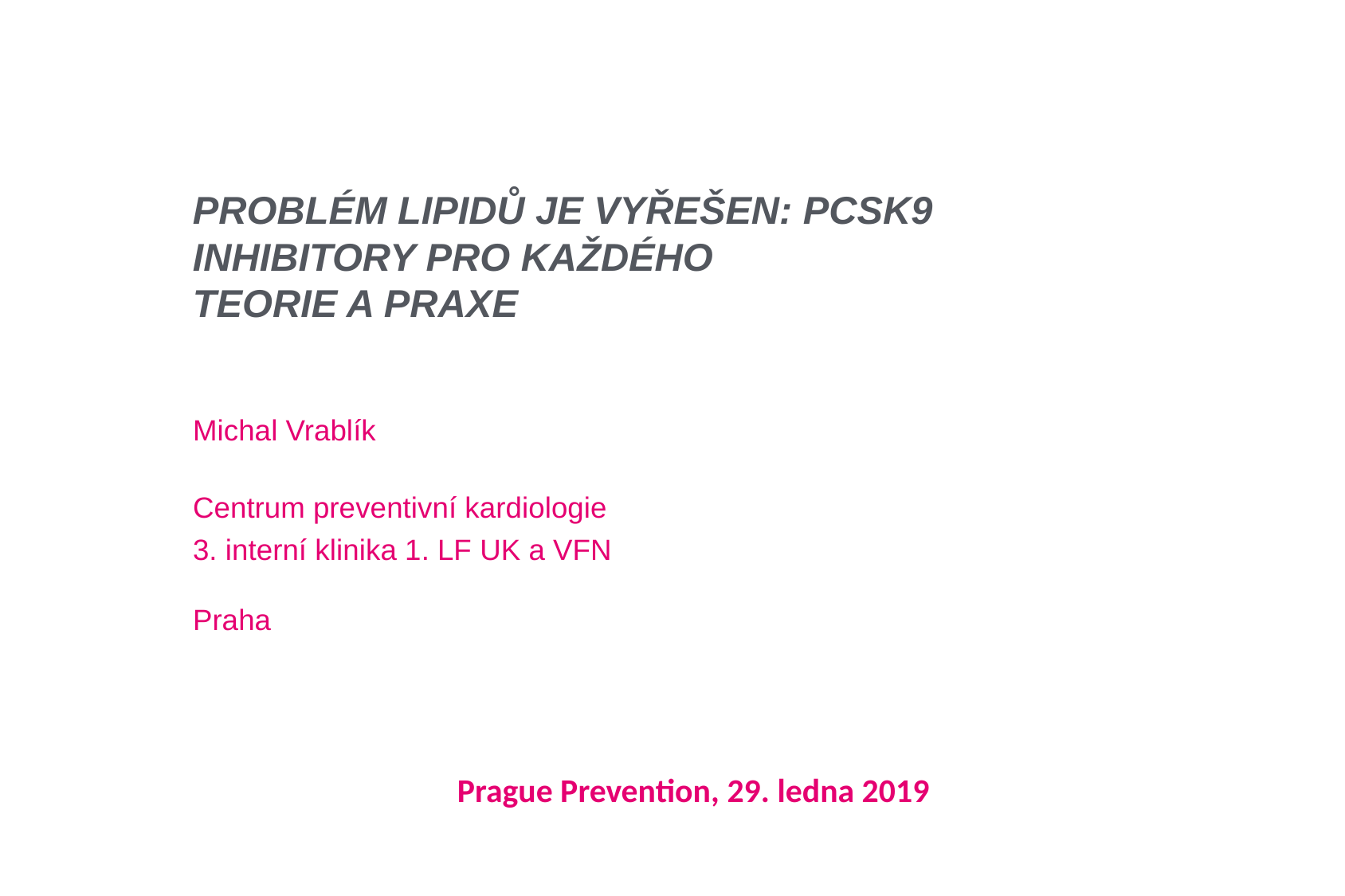

# Problém lipidů je vyřešen: PCSK9 inhibitory pro každého teorie a praxe
Michal Vrablík
Centrum preventivní kardiologie
3. interní klinika 1. LF UK a VFN
Praha
Prague Prevention, 29. ledna 2019